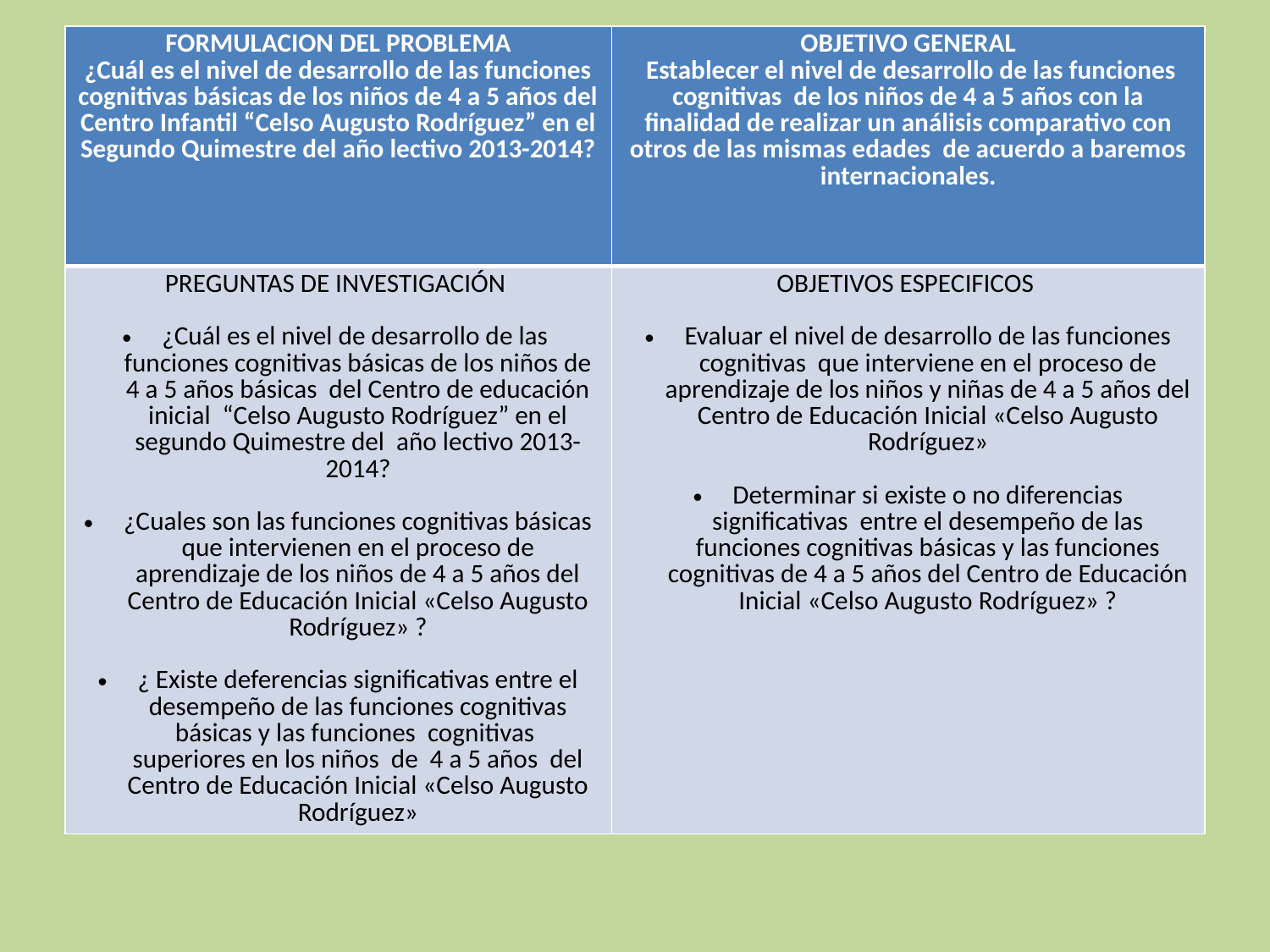

| FORMULACION DEL PROBLEMA ¿Cuál es el nivel de desarrollo de las funciones cognitivas básicas de los niños de 4 a 5 años del Centro Infantil “Celso Augusto Rodríguez” en el Segundo Quimestre del año lectivo 2013-2014? | OBJETIVO GENERAL Establecer el nivel de desarrollo de las funciones cognitivas de los niños de 4 a 5 años con la finalidad de realizar un análisis comparativo con otros de las mismas edades de acuerdo a baremos internacionales. |
| --- | --- |
| PREGUNTAS DE INVESTIGACIÓN ¿Cuál es el nivel de desarrollo de las funciones cognitivas básicas de los niños de 4 a 5 años básicas del Centro de educación inicial “Celso Augusto Rodríguez” en el segundo Quimestre del año lectivo 2013-2014? ¿Cuales son las funciones cognitivas básicas que intervienen en el proceso de aprendizaje de los niños de 4 a 5 años del Centro de Educación Inicial «Celso Augusto Rodríguez» ? ¿ Existe deferencias significativas entre el desempeño de las funciones cognitivas básicas y las funciones cognitivas superiores en los niños de 4 a 5 años del Centro de Educación Inicial «Celso Augusto Rodríguez» | OBJETIVOS ESPECIFICOS Evaluar el nivel de desarrollo de las funciones cognitivas que interviene en el proceso de aprendizaje de los niños y niñas de 4 a 5 años del Centro de Educación Inicial «Celso Augusto Rodríguez» Determinar si existe o no diferencias significativas entre el desempeño de las funciones cognitivas básicas y las funciones cognitivas de 4 a 5 años del Centro de Educación Inicial «Celso Augusto Rodríguez» ? |